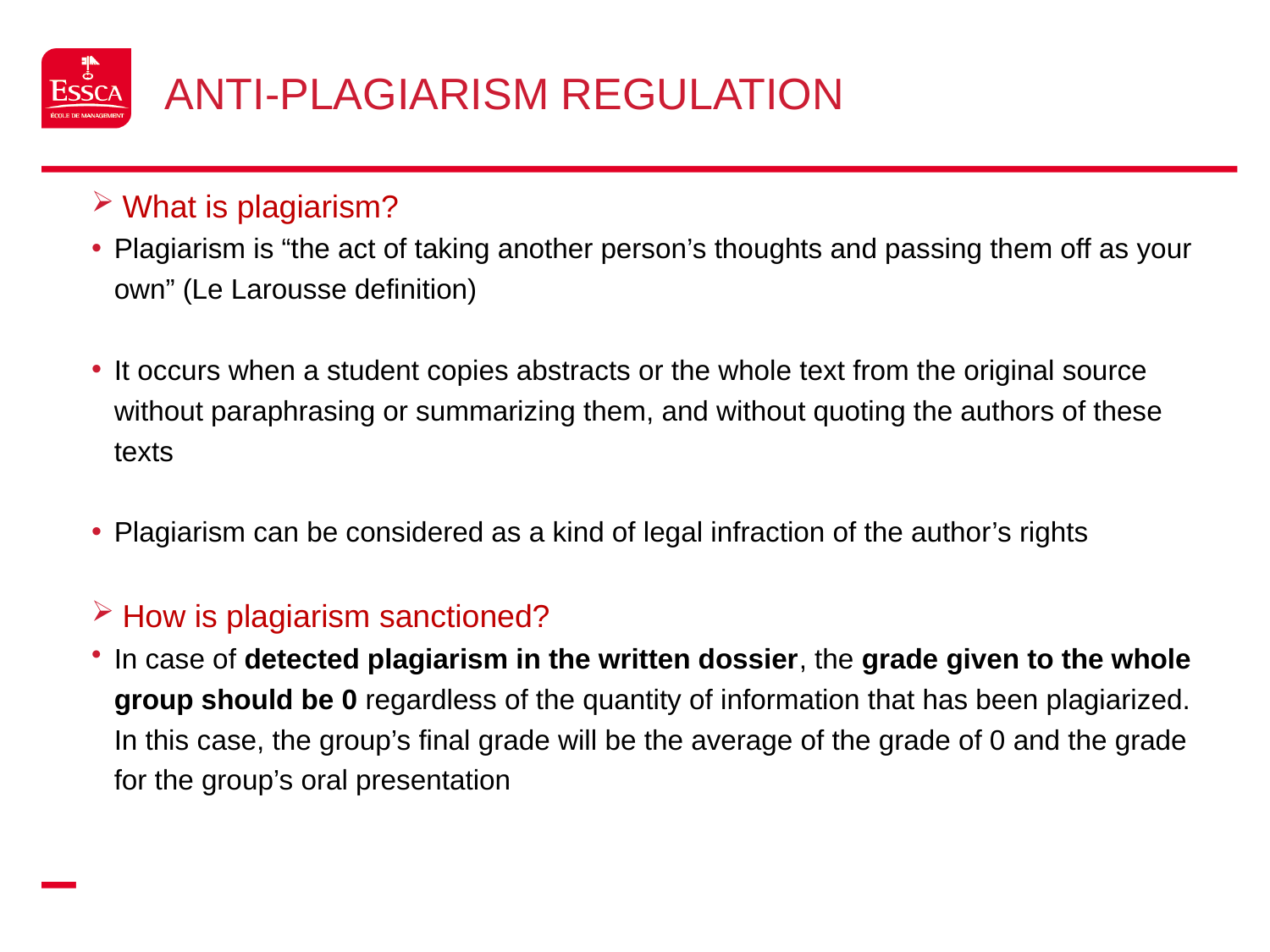

# Anti-plagiarism regulation
 What is plagiarism?
Plagiarism is “the act of taking another person’s thoughts and passing them off as your own” (Le Larousse definition)

It occurs when a student copies abstracts or the whole text from the original source without paraphrasing or summarizing them, and without quoting the authors of these texts

Plagiarism can be considered as a kind of legal infraction of the author’s rights

 How is plagiarism sanctioned?
In case of detected plagiarism in the written dossier, the grade given to the whole group should be 0 regardless of the quantity of information that has been plagiarized. In this case, the group’s final grade will be the average of the grade of 0 and the grade for the group’s oral presentation